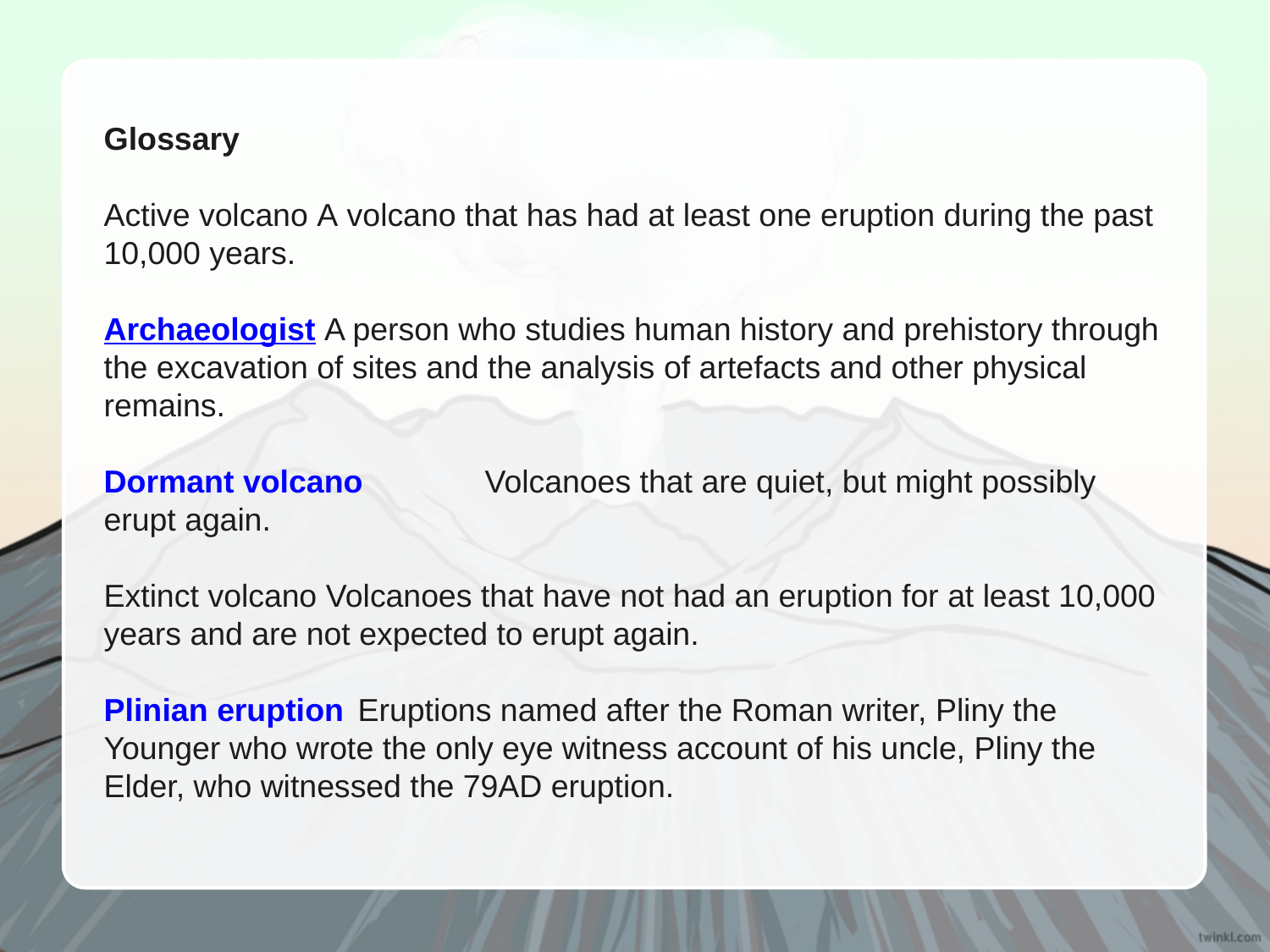

Glossary

Active volcano A volcano that has had at least one eruption during the past 10,000 years.

Archaeologist A person who studies human history and prehistory through the excavation of sites and the analysis of artefacts and other physical remains.

Dormant volcano	Volcanoes that are quiet, but might possibly erupt again.

Extinct volcano Volcanoes that have not had an eruption for at least 10,000 years and are not expected to erupt again.

Plinian eruption	Eruptions named after the Roman writer, Pliny the Younger who wrote the only eye witness account of his uncle, Pliny the Elder, who witnessed the 79AD eruption.